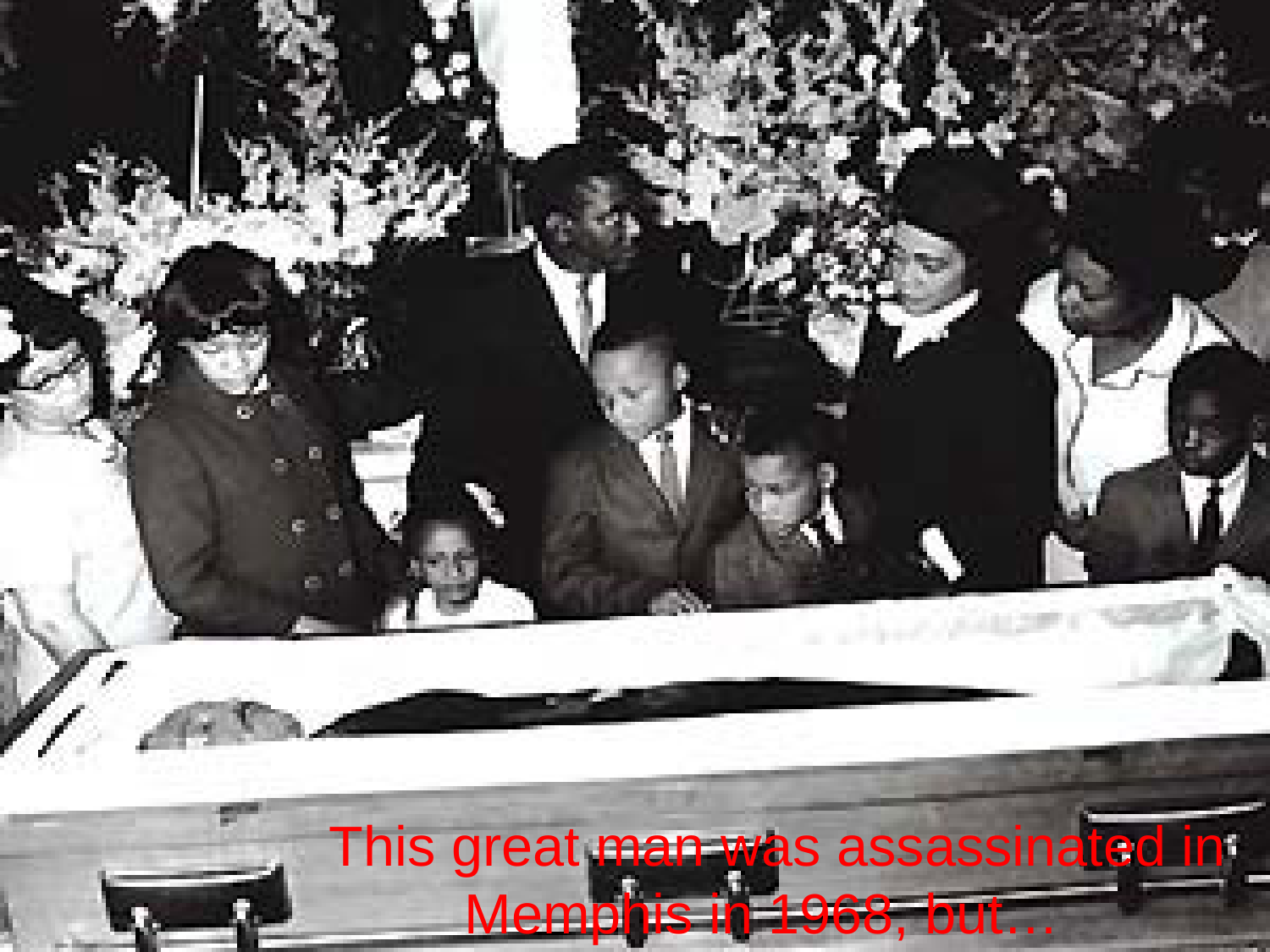

This great man was assassinated in
Memphis in 1968, but…